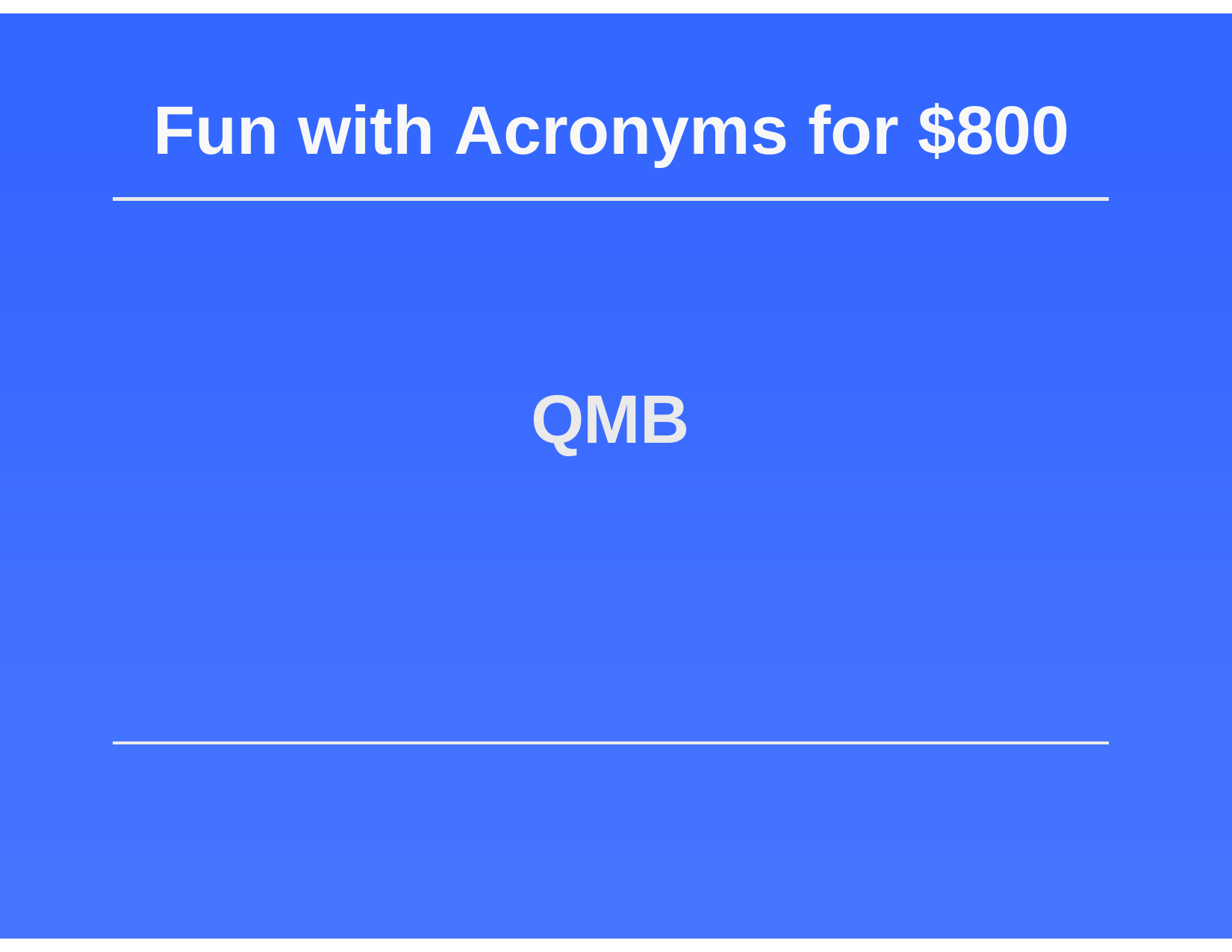

# Fun with Acronyms for $800

QMB